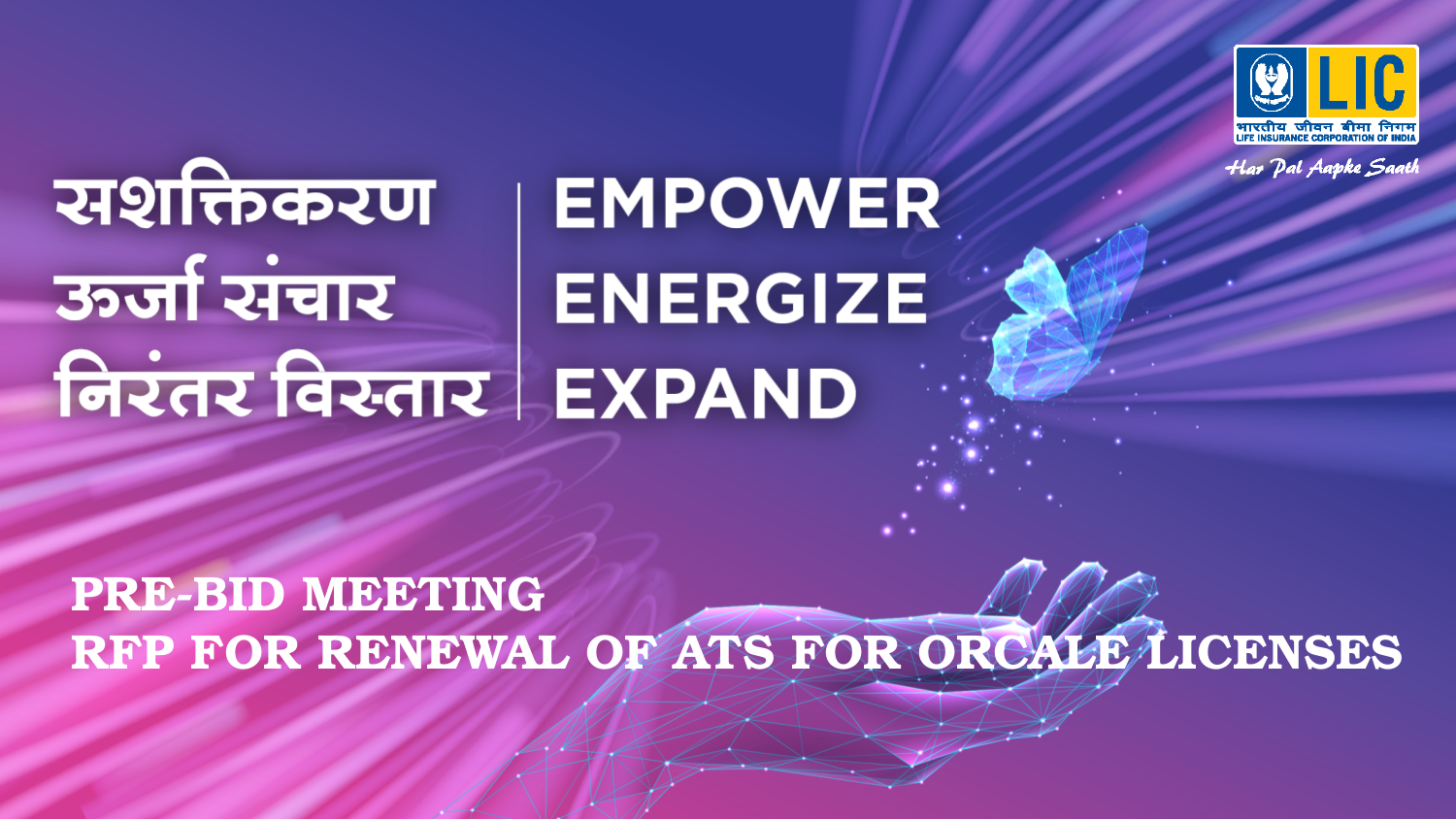

PRE-BID MEETING
RFP FOR RENEWAL OF ATS FOR ORCALE LICENSES